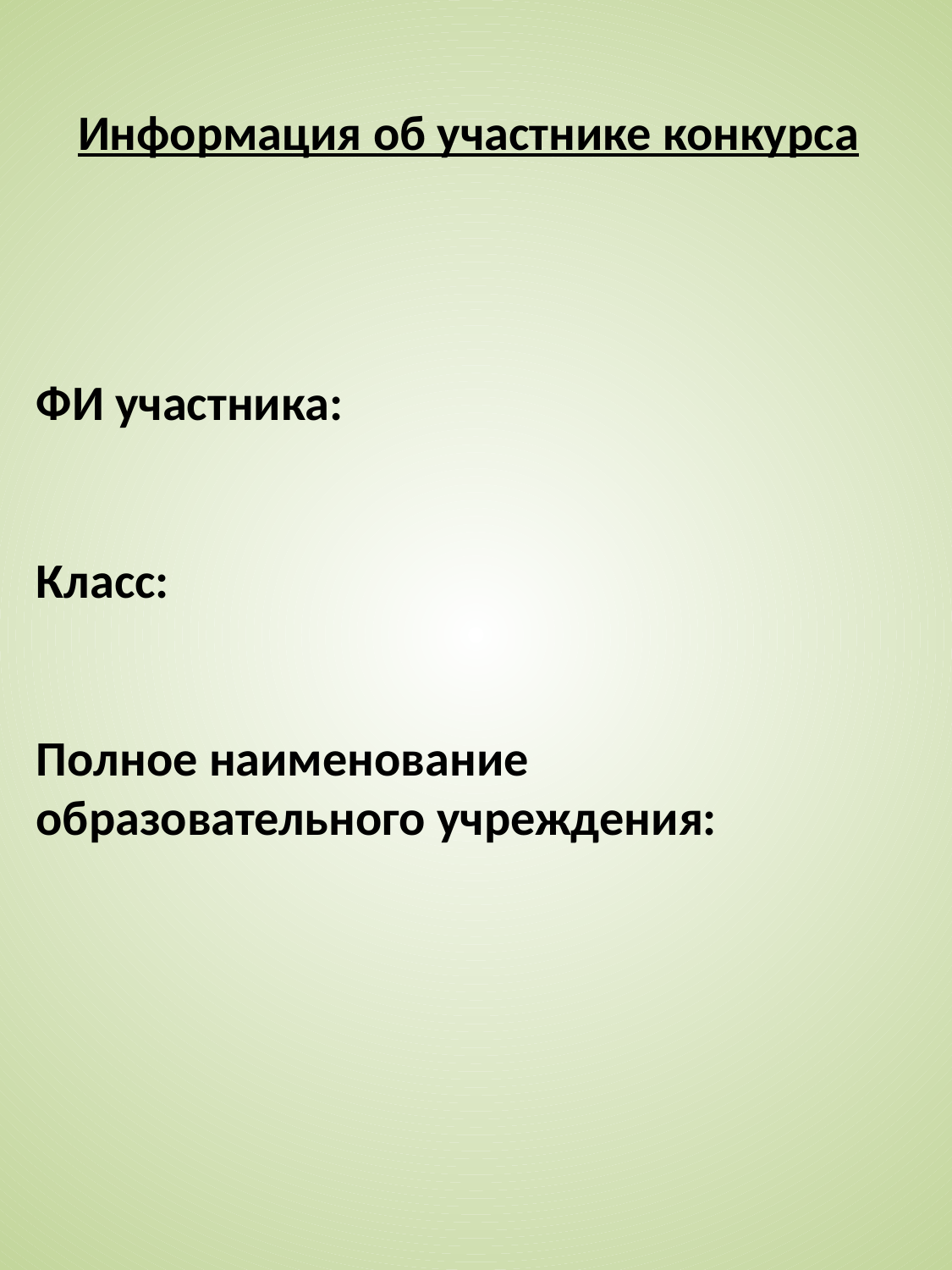

Информация об участнике конкурса
ФИ участника:

Класс:

Полное наименование образовательного учреждения: